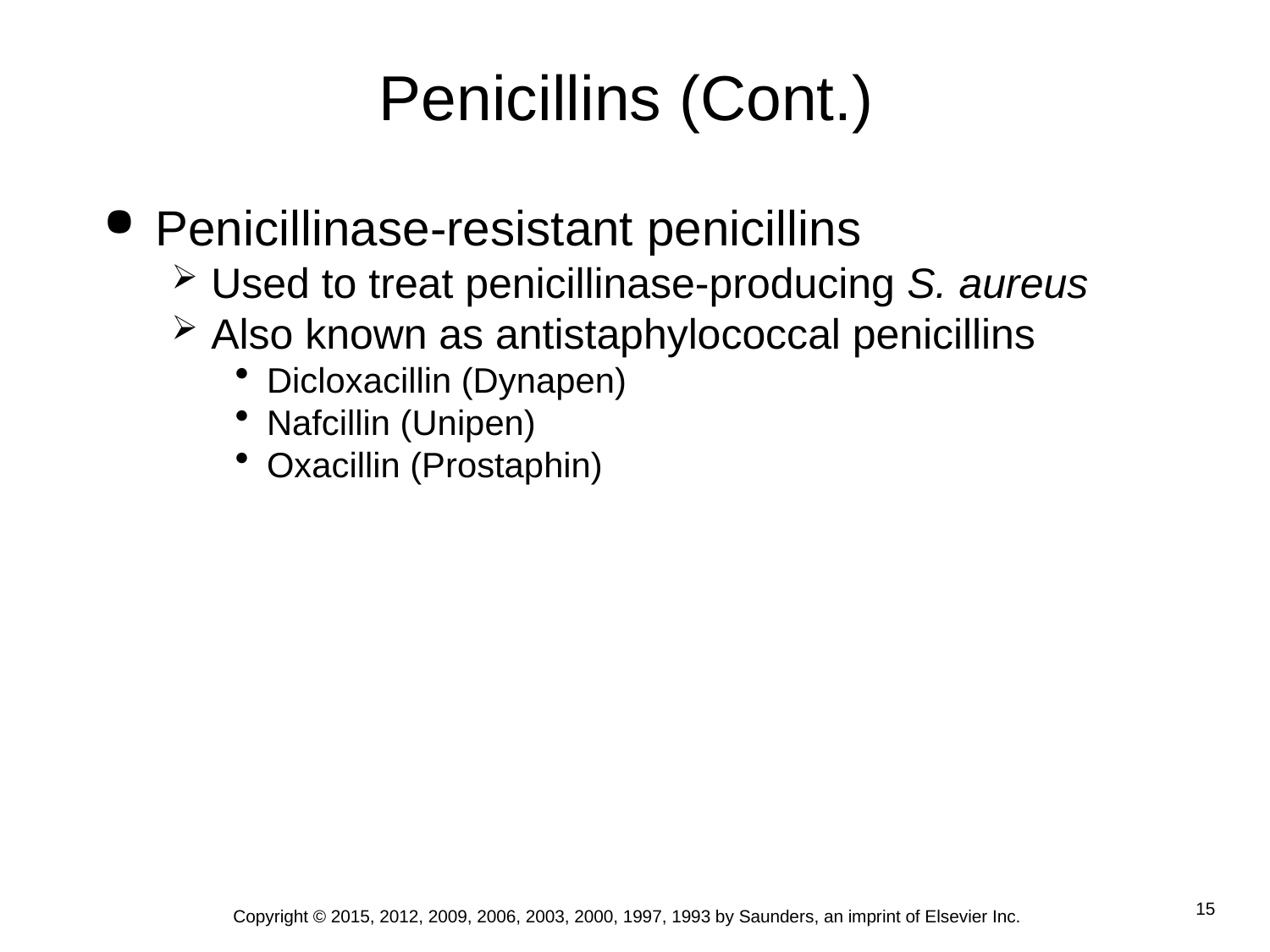

# Penicillins (Cont.)
Penicillinase-resistant penicillins
Used to treat penicillinase-producing S. aureus
Also known as antistaphylococcal penicillins
Dicloxacillin (Dynapen)
Nafcillin (Unipen)
Oxacillin (Prostaphin)
Copyright © 2015, 2012, 2009, 2006, 2003, 2000, 1997, 1993 by Saunders, an imprint of Elsevier Inc.